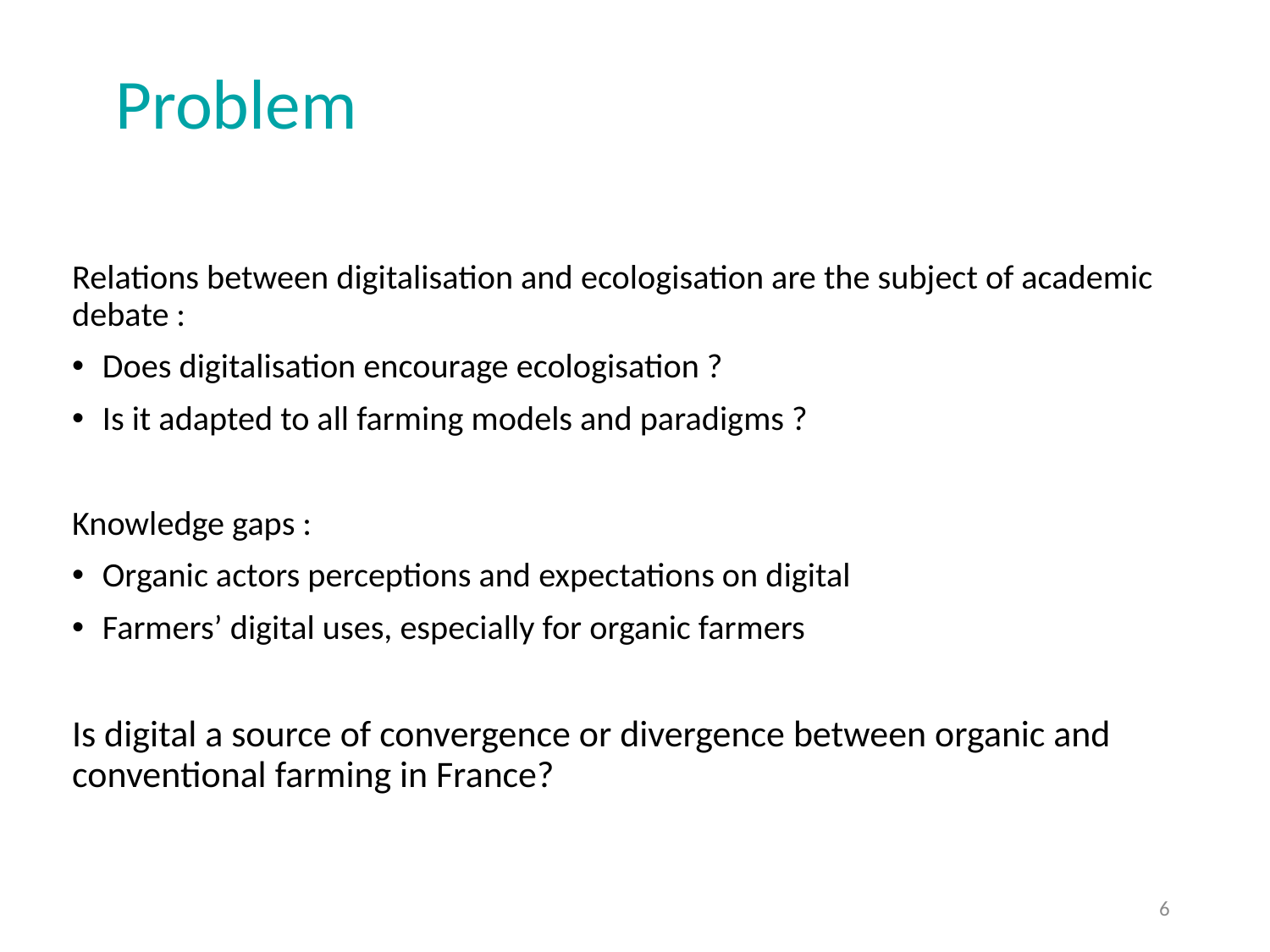

# Problem
Relations between digitalisation and ecologisation are the subject of academic debate :
Does digitalisation encourage ecologisation ?
Is it adapted to all farming models and paradigms ?

Knowledge gaps :
Organic actors perceptions and expectations on digital
Farmers’ digital uses, especially for organic farmers

Is digital a source of convergence or divergence between organic and conventional farming in France?

6